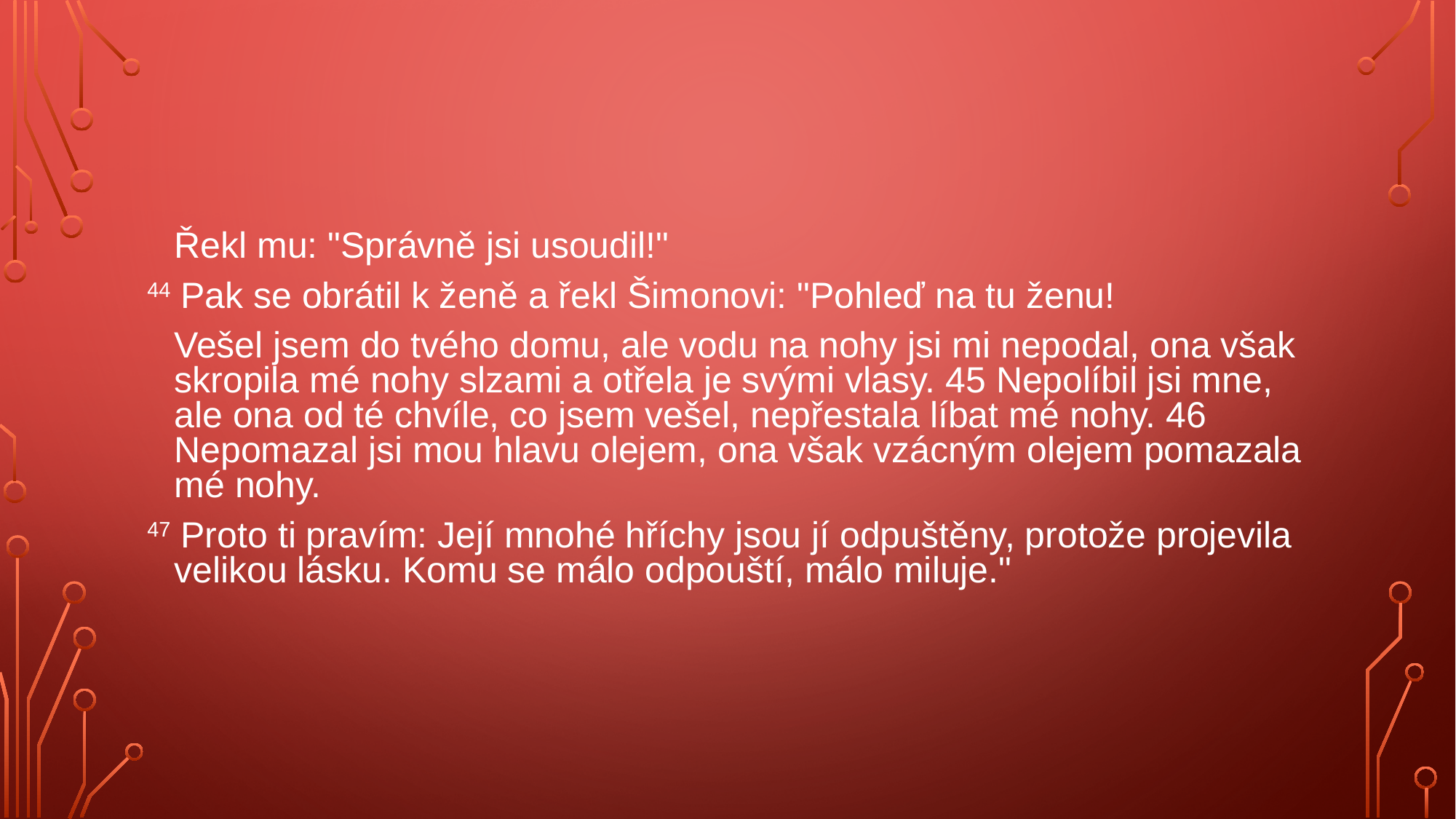

#
	Řekl mu: "Správně jsi usoudil!"
44 Pak se obrátil k ženě a řekl Šimonovi: "Pohleď na tu ženu!
	Vešel jsem do tvého domu, ale vodu na nohy jsi mi nepodal, ona však skropila mé nohy slzami a otřela je svými vlasy. 45 Nepolíbil jsi mne, ale ona od té chvíle, co jsem vešel, nepřestala líbat mé nohy. 46 Nepomazal jsi mou hlavu olejem, ona však vzácným olejem pomazala mé nohy.
47 Proto ti pravím: Její mnohé hříchy jsou jí odpuštěny, protože projevila velikou lásku. Komu se málo odpouští, málo miluje."